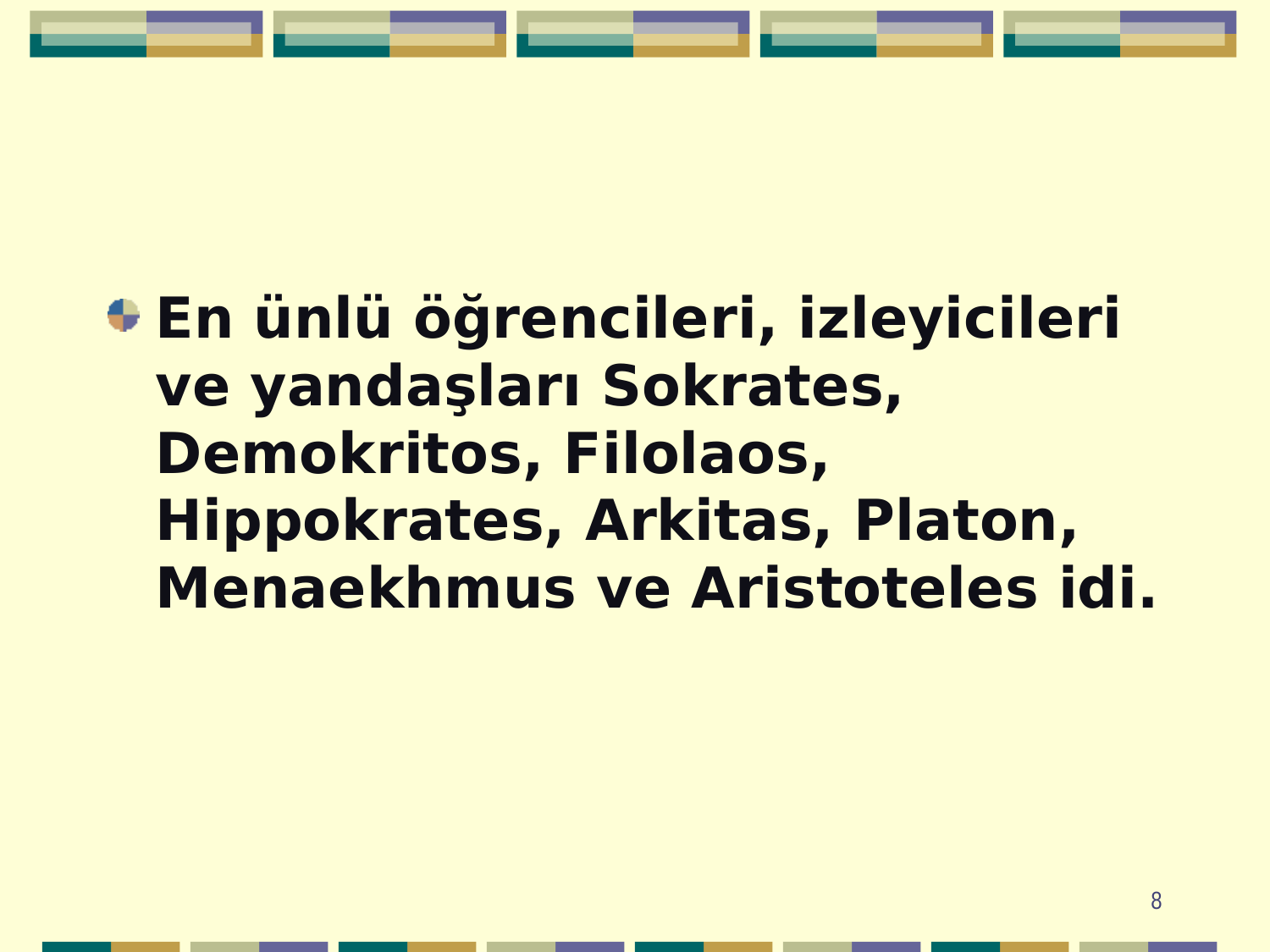

En ünlü öğrencileri, izleyicileri ve yandaşları Sokrates, Demokritos, Filolaos, Hippokrates, Arkitas, Platon, Menaekhmus ve Aristoteles idi.
8